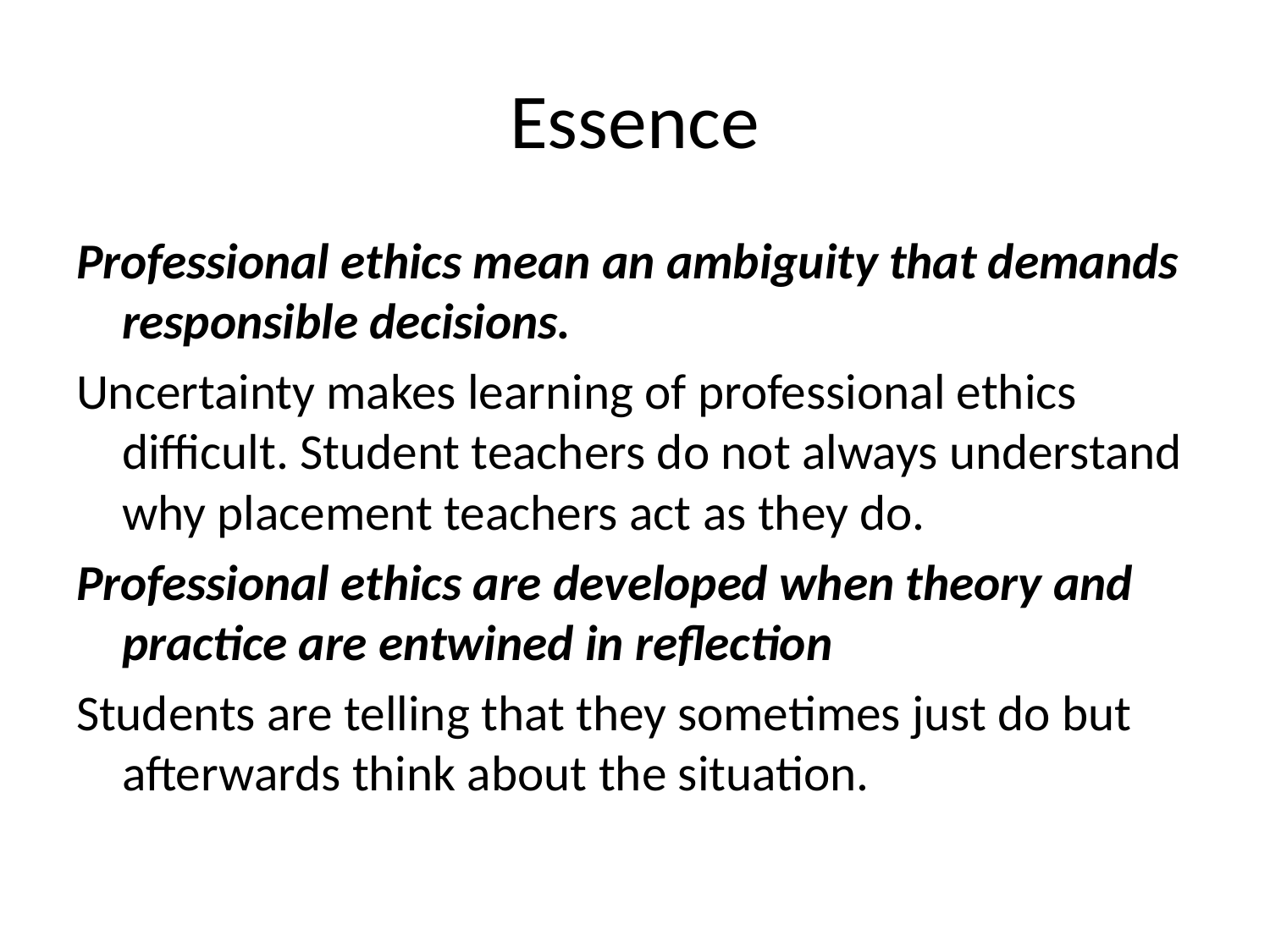

# Essence
Professional ethics mean an ambiguity that demands responsible decisions.
Uncertainty makes learning of professional ethics difficult. Student teachers do not always understand why placement teachers act as they do.
Professional ethics are developed when theory and practice are entwined in reflection
Students are telling that they sometimes just do but afterwards think about the situation.